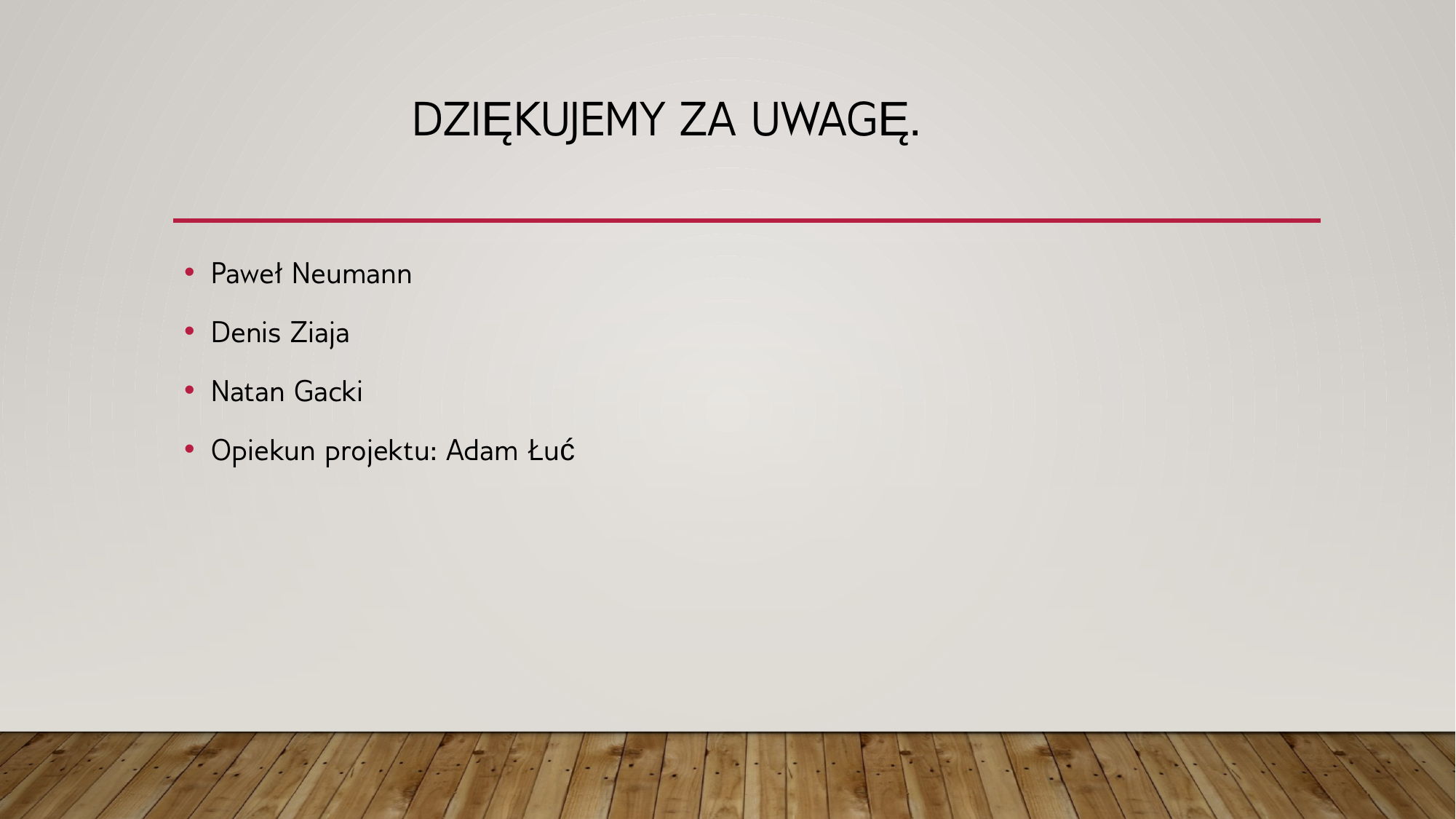

# Dziękujemy za uwagę.
Paweł Neumann
Denis Ziaja
Natan Gacki
Opiekun projektu: Adam Łuć